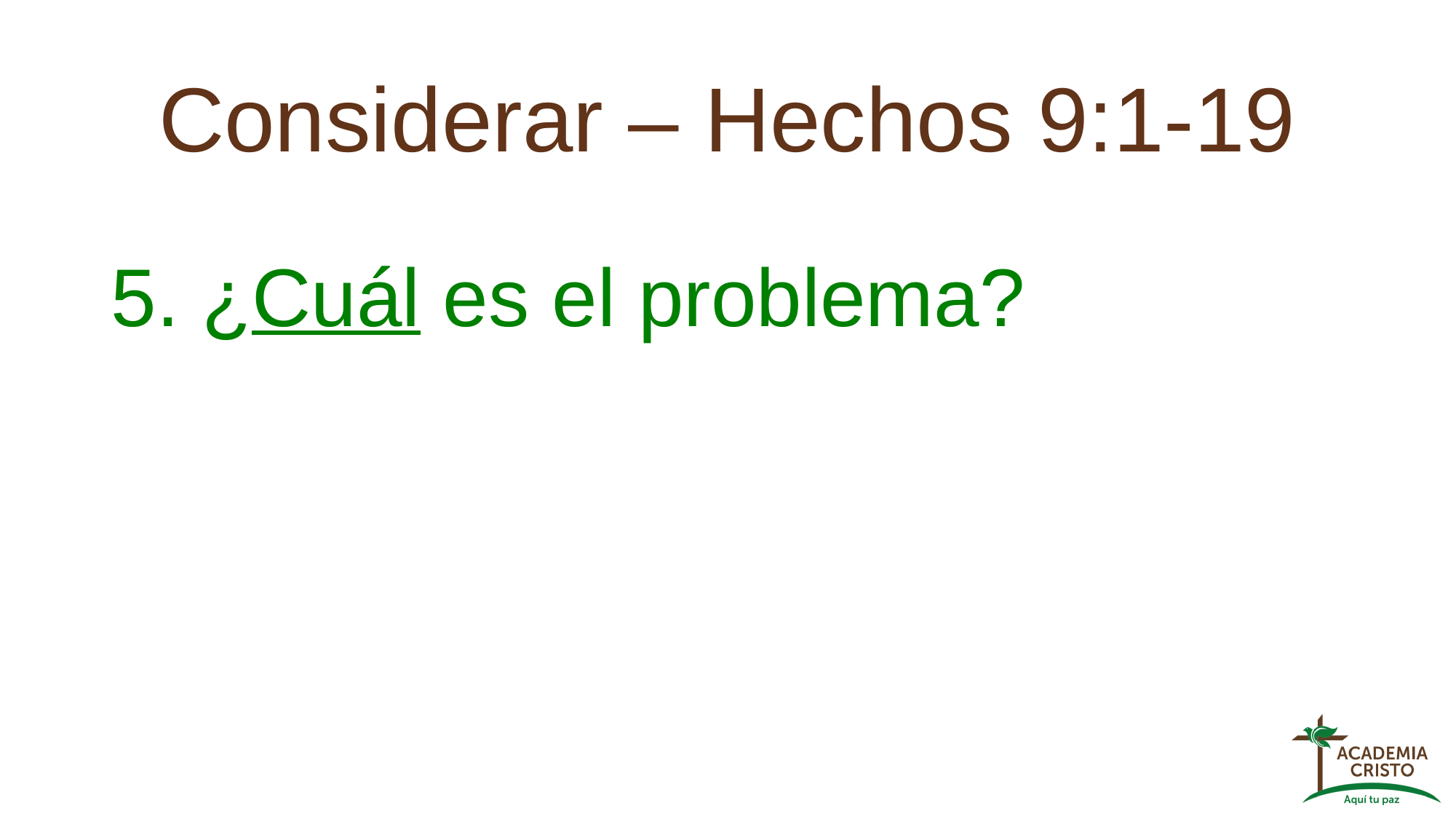

# Considerar – Hechos 9:1-19
5. ¿Cuál es el problema?